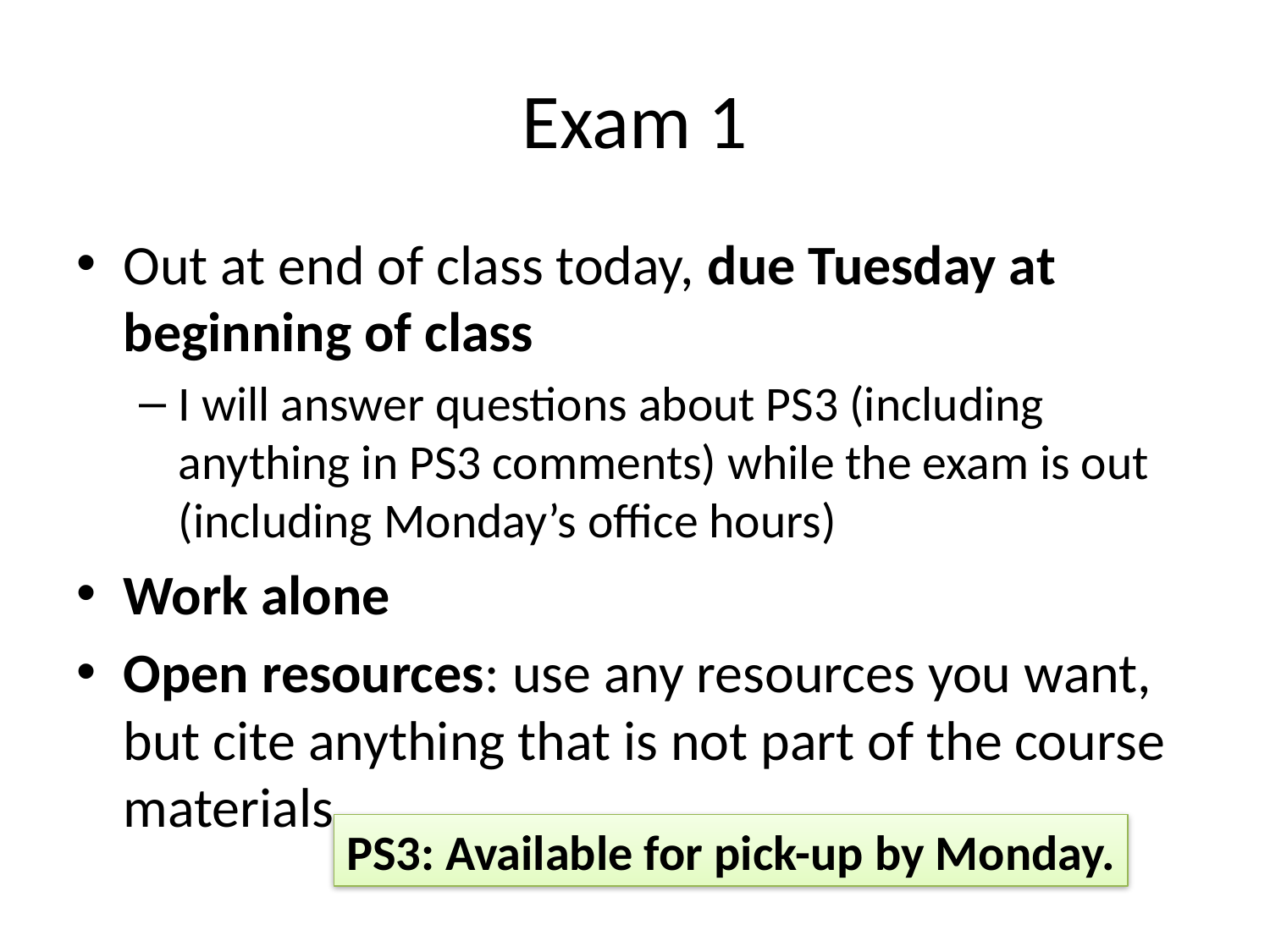

# Exam 1
Out at end of class today, due Tuesday at beginning of class
I will answer questions about PS3 (including anything in PS3 comments) while the exam is out (including Monday’s office hours)
Work alone
Open resources: use any resources you want, but cite anything that is not part of the course materials
PS3: Available for pick-up by Monday.